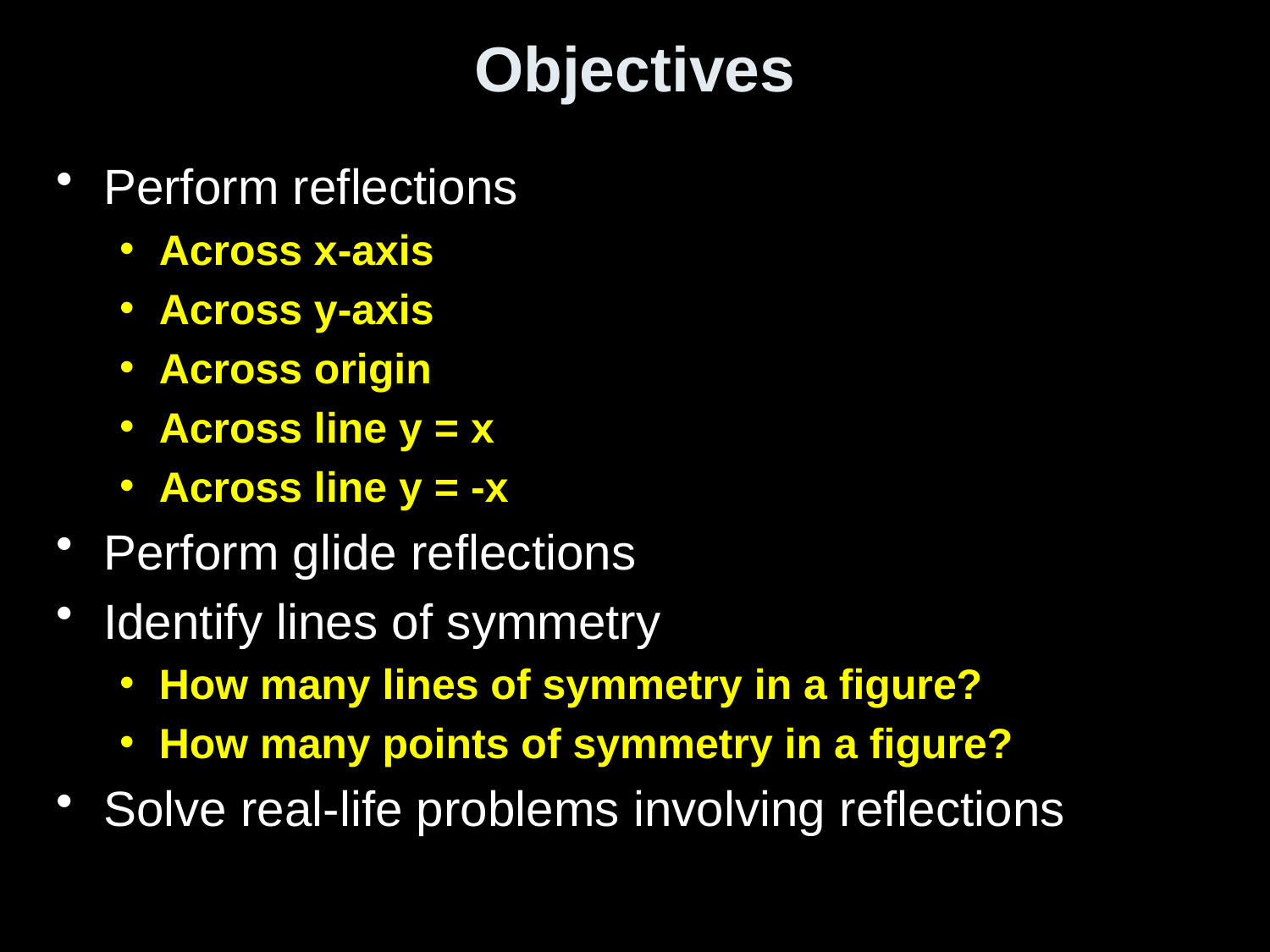

# Objectives
Perform reflections
Across x-axis
Across y-axis
Across origin
Across line y = x
Across line y = -x
Perform glide reflections
Identify lines of symmetry
How many lines of symmetry in a figure?
How many points of symmetry in a figure?
Solve real-life problems involving reflections